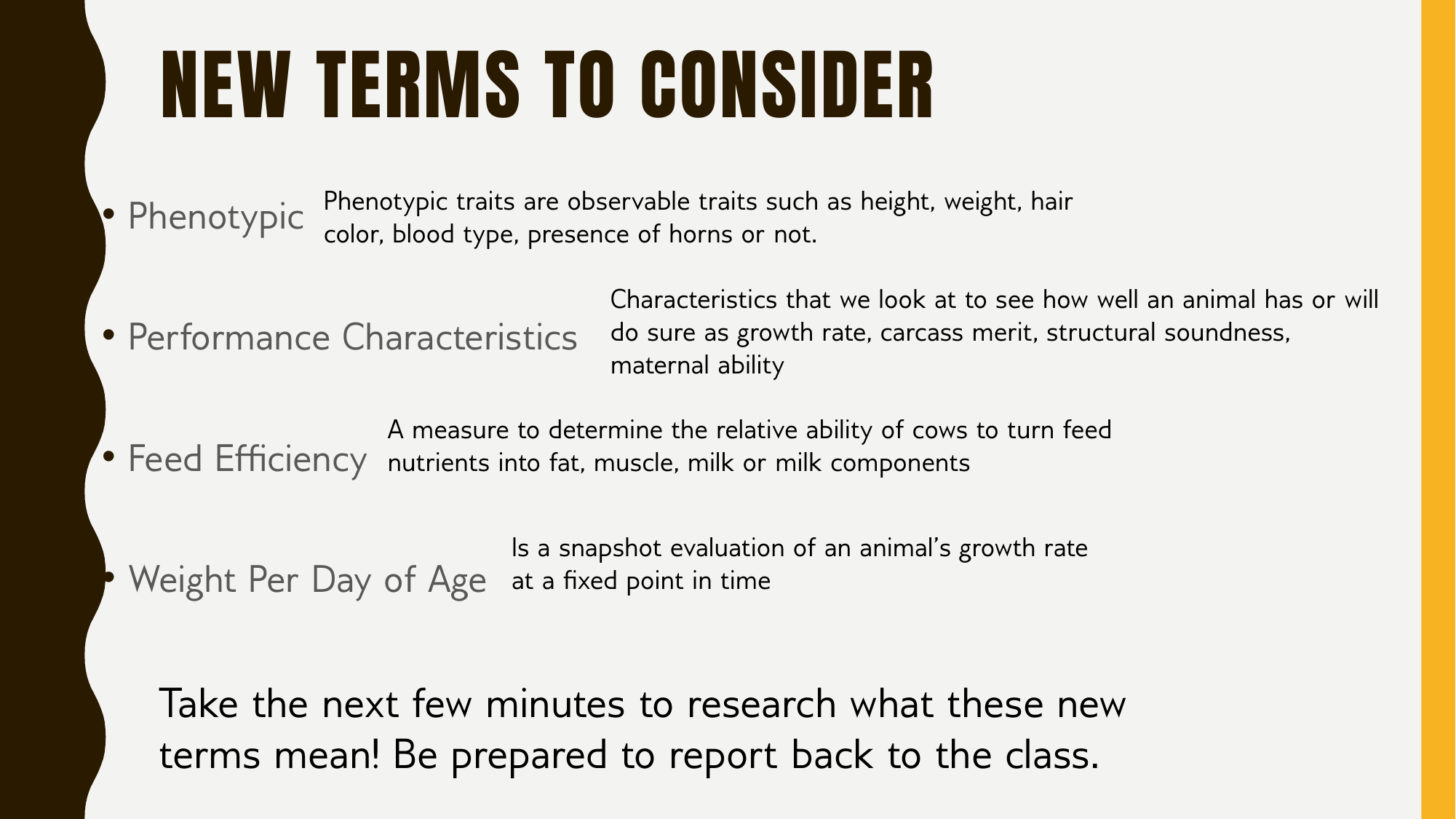

# New terms to consider
Phenotypic traits are observable traits such as height, weight, hair color, blood type, presence of horns or not.
Phenotypic

Performance Characteristics

Feed Efficiency

Weight Per Day of Age
Characteristics that we look at to see how well an animal has or will do sure as growth rate, carcass merit, structural soundness, maternal ability
A measure to determine the relative ability of cows to turn feed nutrients into fat, muscle, milk or milk components
Is a snapshot evaluation of an animal’s growth rate at a fixed point in time
Take the next few minutes to research what these new terms mean! Be prepared to report back to the class.